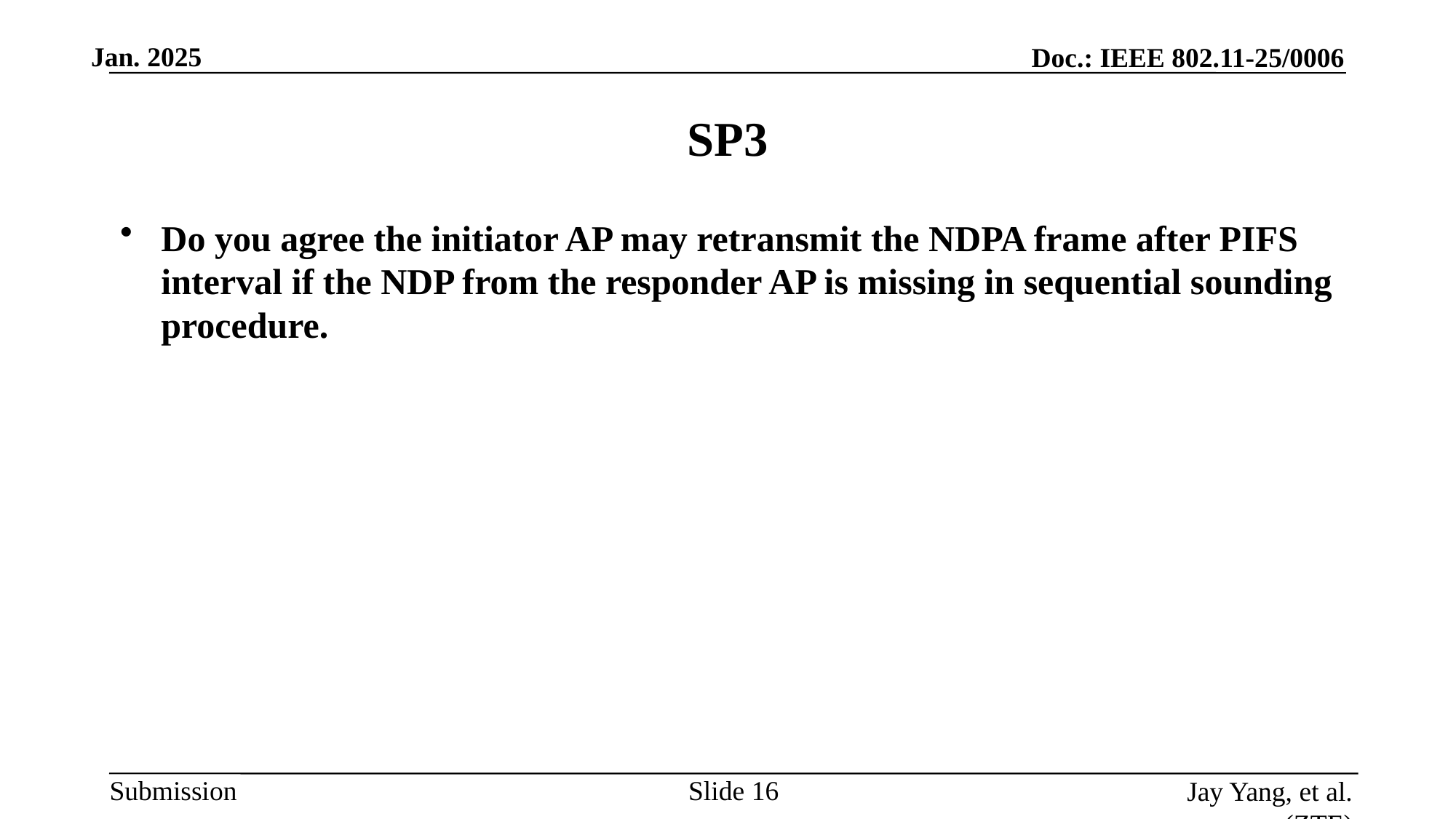

# SP3
Do you agree the initiator AP may retransmit the NDPA frame after PIFS interval if the NDP from the responder AP is missing in sequential sounding procedure.
Slide 16
Jay Yang, et al. (ZTE)